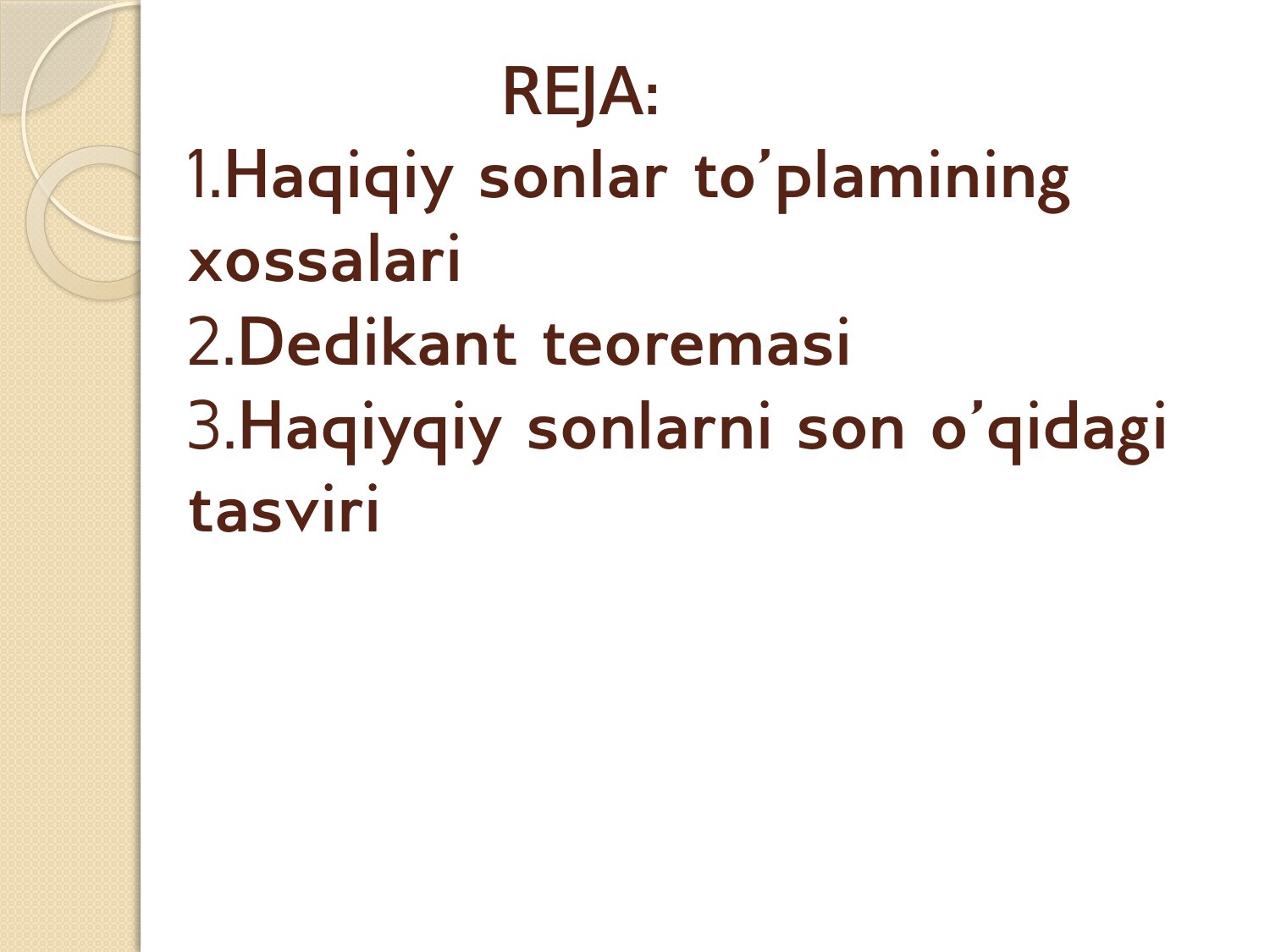

# REJA: 1.Haqiqiy sonlar to’plamining xossalari 2.Dedikant teoremasi 3.Haqiyqiy sonlarni son o’qidagi tasviri